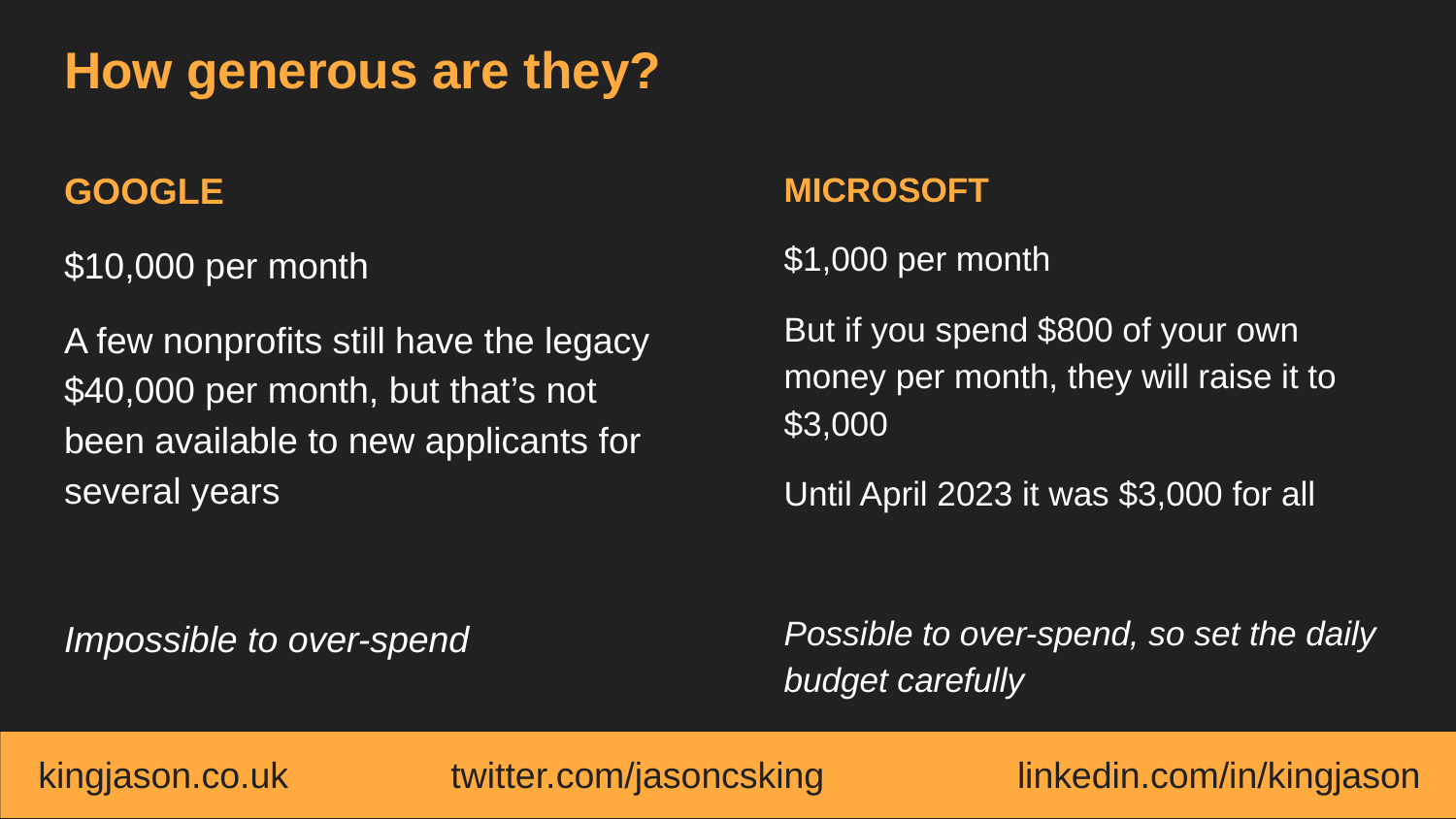

# How generous are they?
GOOGLE
$10,000 per month
A few nonprofits still have the legacy $40,000 per month, but that’s not been available to new applicants for several years

Impossible to over-spend
MICROSOFT
$1,000 per month
But if you spend $800 of your own money per month, they will raise it to $3,000
Until April 2023 it was $3,000 for all

Possible to over-spend, so set the daily budget carefully